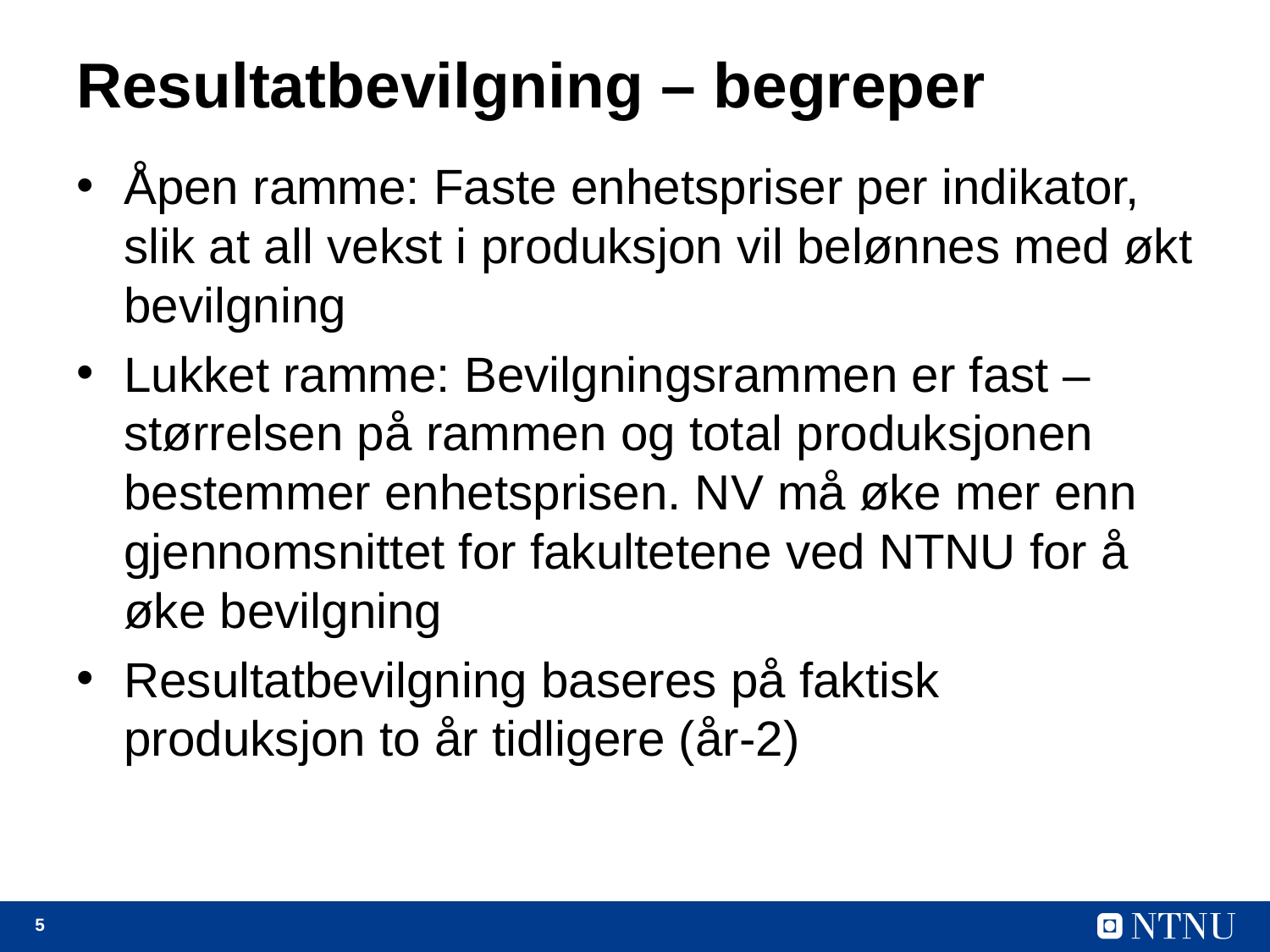

# Resultatbevilgning – begreper
Åpen ramme: Faste enhetspriser per indikator, slik at all vekst i produksjon vil belønnes med økt bevilgning
Lukket ramme: Bevilgningsrammen er fast – størrelsen på rammen og total produksjonen bestemmer enhetsprisen. NV må øke mer enn gjennomsnittet for fakultetene ved NTNU for å øke bevilgning
Resultatbevilgning baseres på faktisk produksjon to år tidligere (år-2)